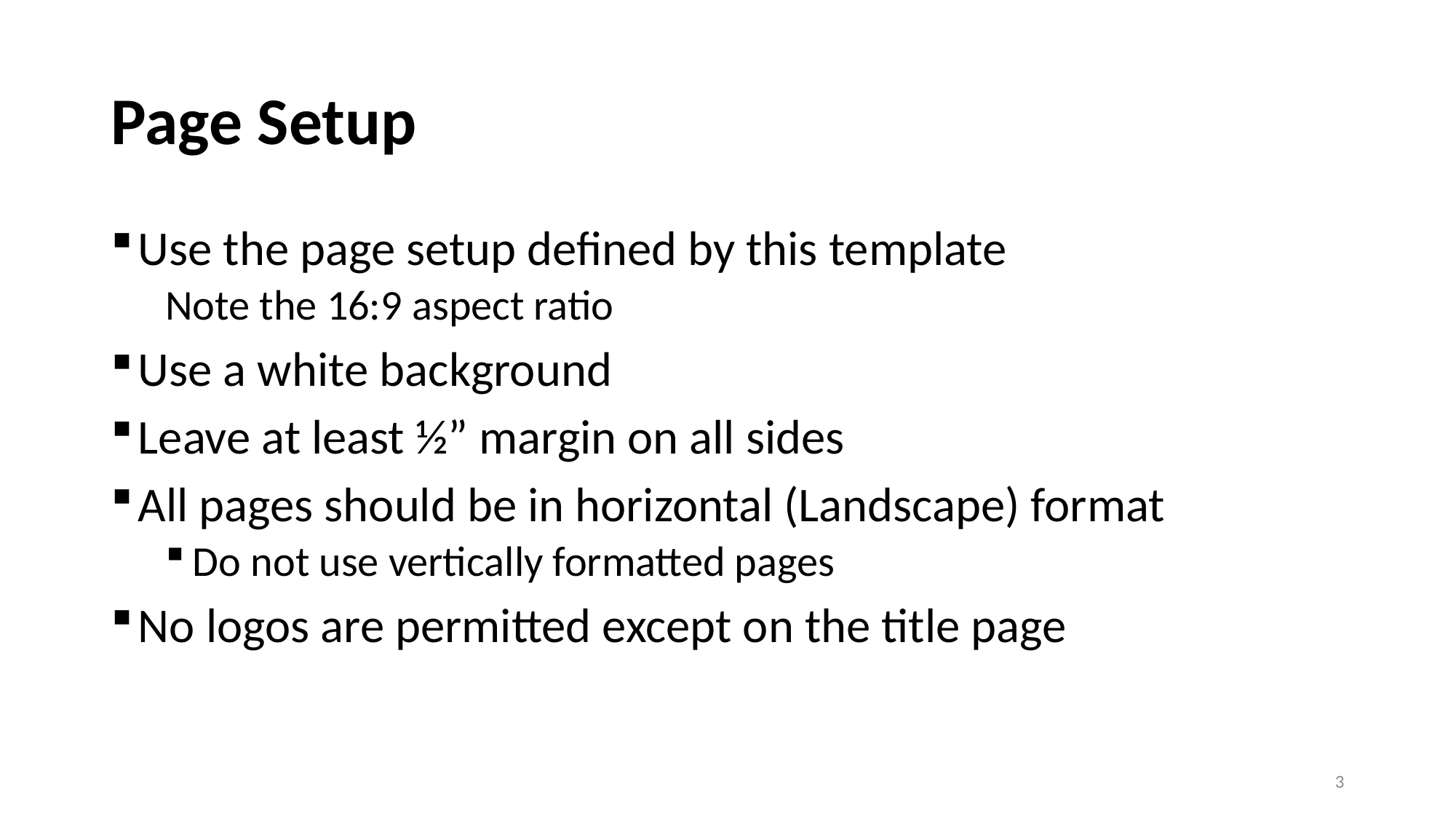

# Page Setup
Use the page setup defined by this template
Note the 16:9 aspect ratio
Use a white background
Leave at least ½” margin on all sides
All pages should be in horizontal (Landscape) format
Do not use vertically formatted pages
No logos are permitted except on the title page

3